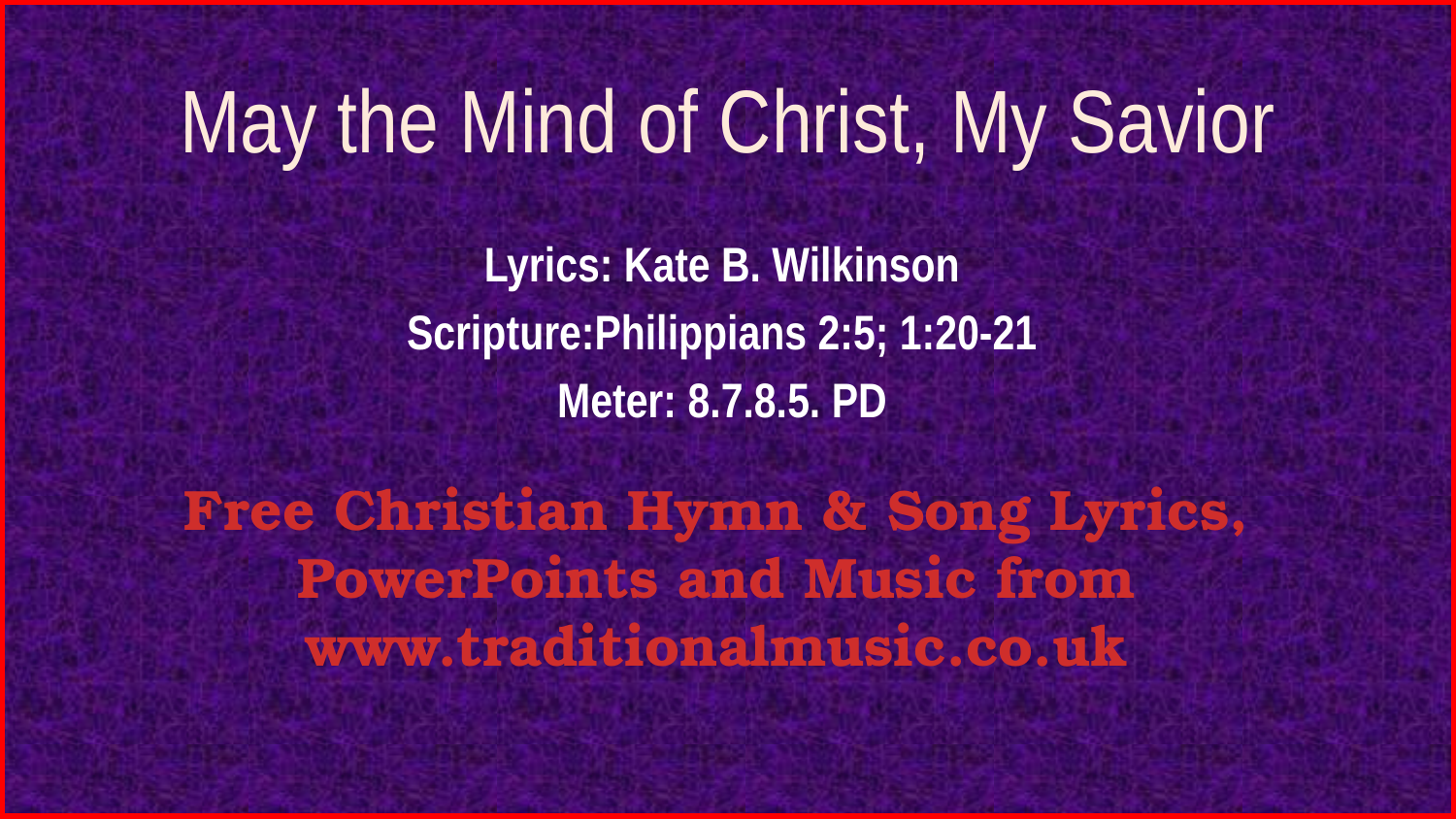

# May the Mind of Christ, My Savior
Lyrics: Kate B. Wilkinson
Scripture:Philippians 2:5; 1:20-21
Meter: 8.7.8.5. PD